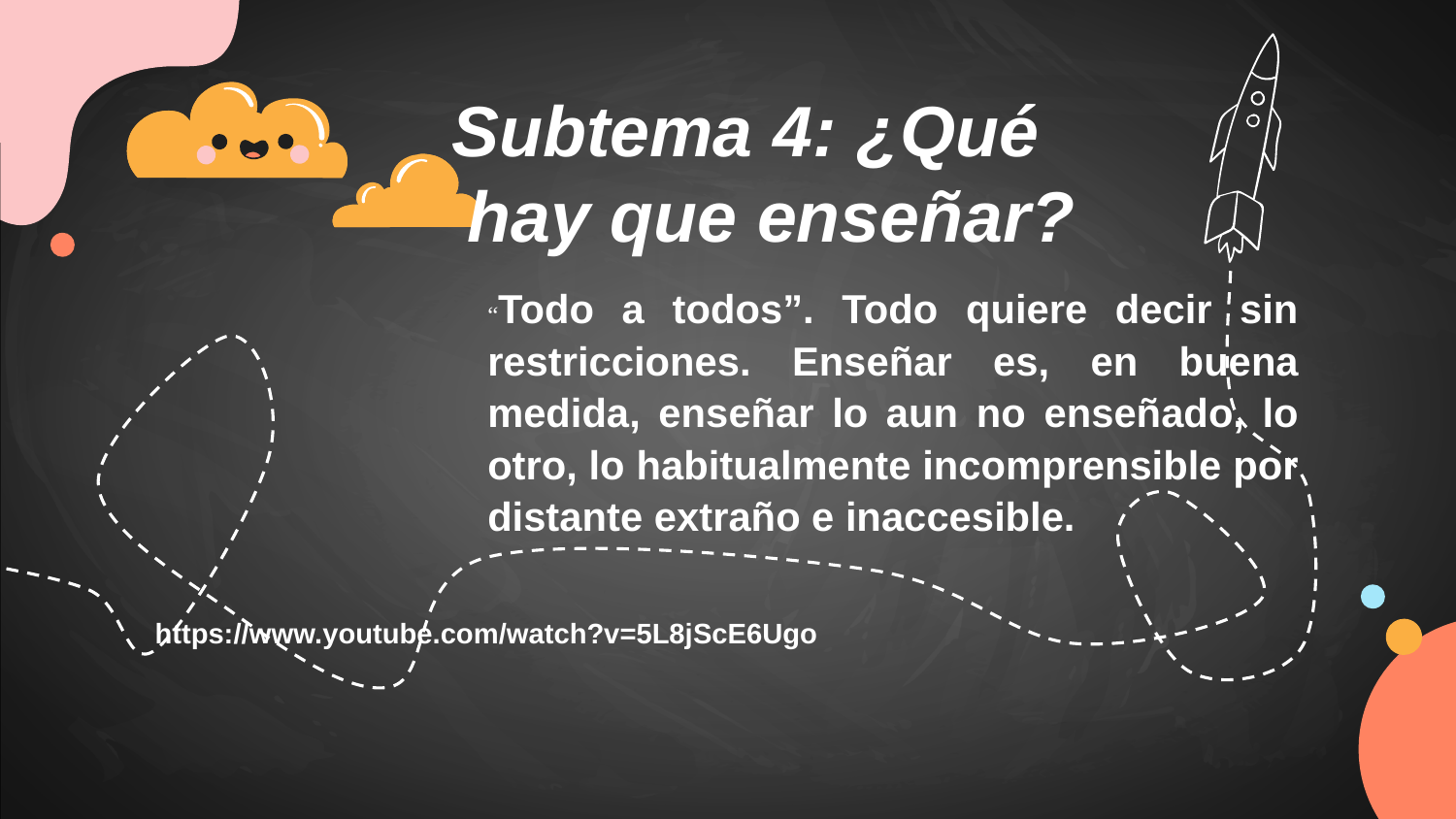

Subtema 4: ¿Qué hay que enseñar?

“Todo a todos”. Todo quiere decir sin restricciones. Enseñar es, en buena medida, enseñar lo aun no enseñado, lo otro, lo habitualmente incomprensible por distante extraño e inaccesible.
https://www.youtube.com/watch?v=5L8jScE6Ugo